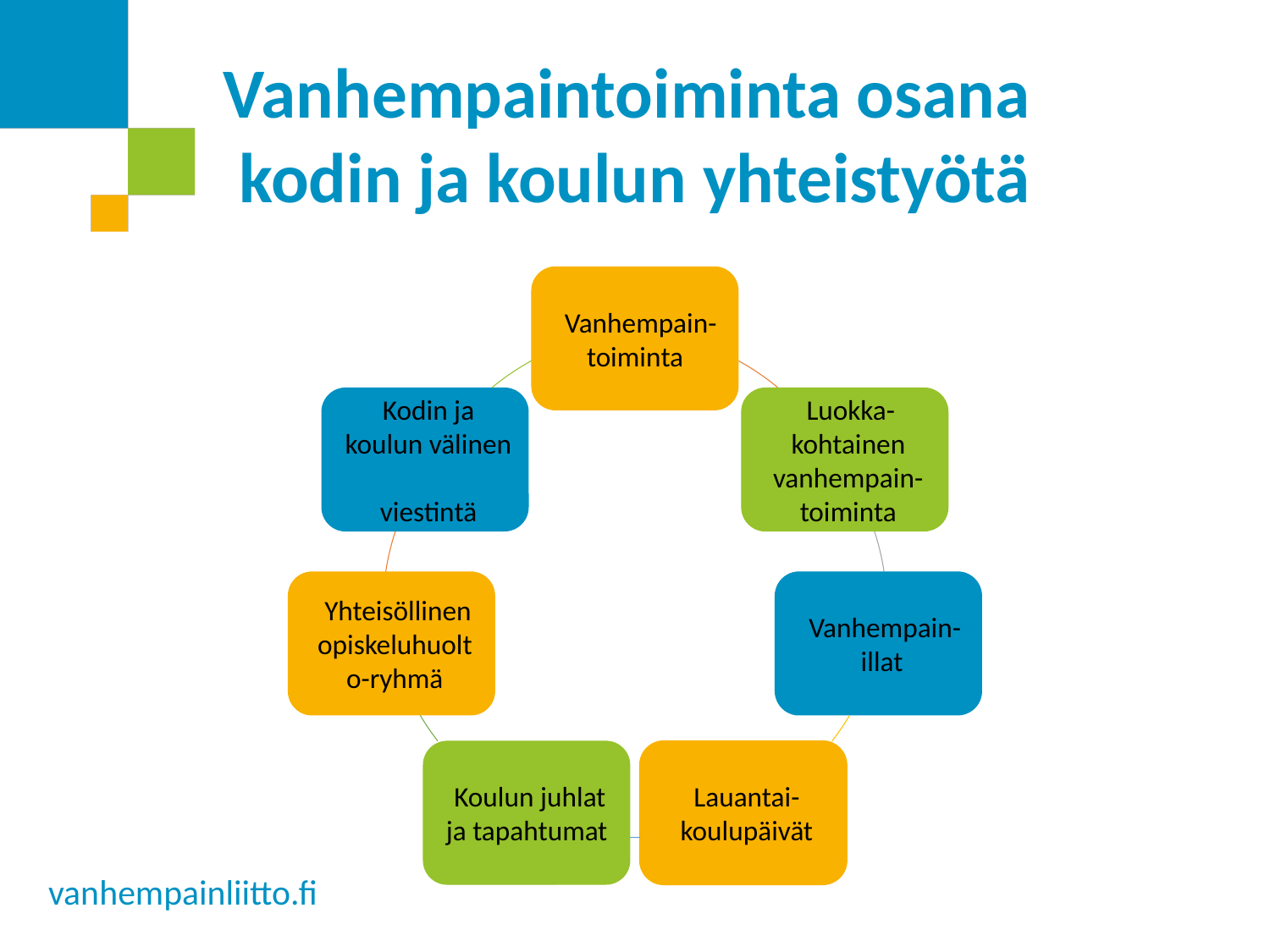

# Vanhempaintoiminta osana kodin ja koulun yhteistyötä
 Vanhempain-
toiminta
 Luokka-kohtainen
vanhempain-
toiminta
 Vanhempain-
illat
Lauantai-
koulupäivät
Koulun juhlat ja tapahtumat
 Yhteisöllinen opiskeluhuolto-ryhmä
Kodin ja koulun välinen
viestintä